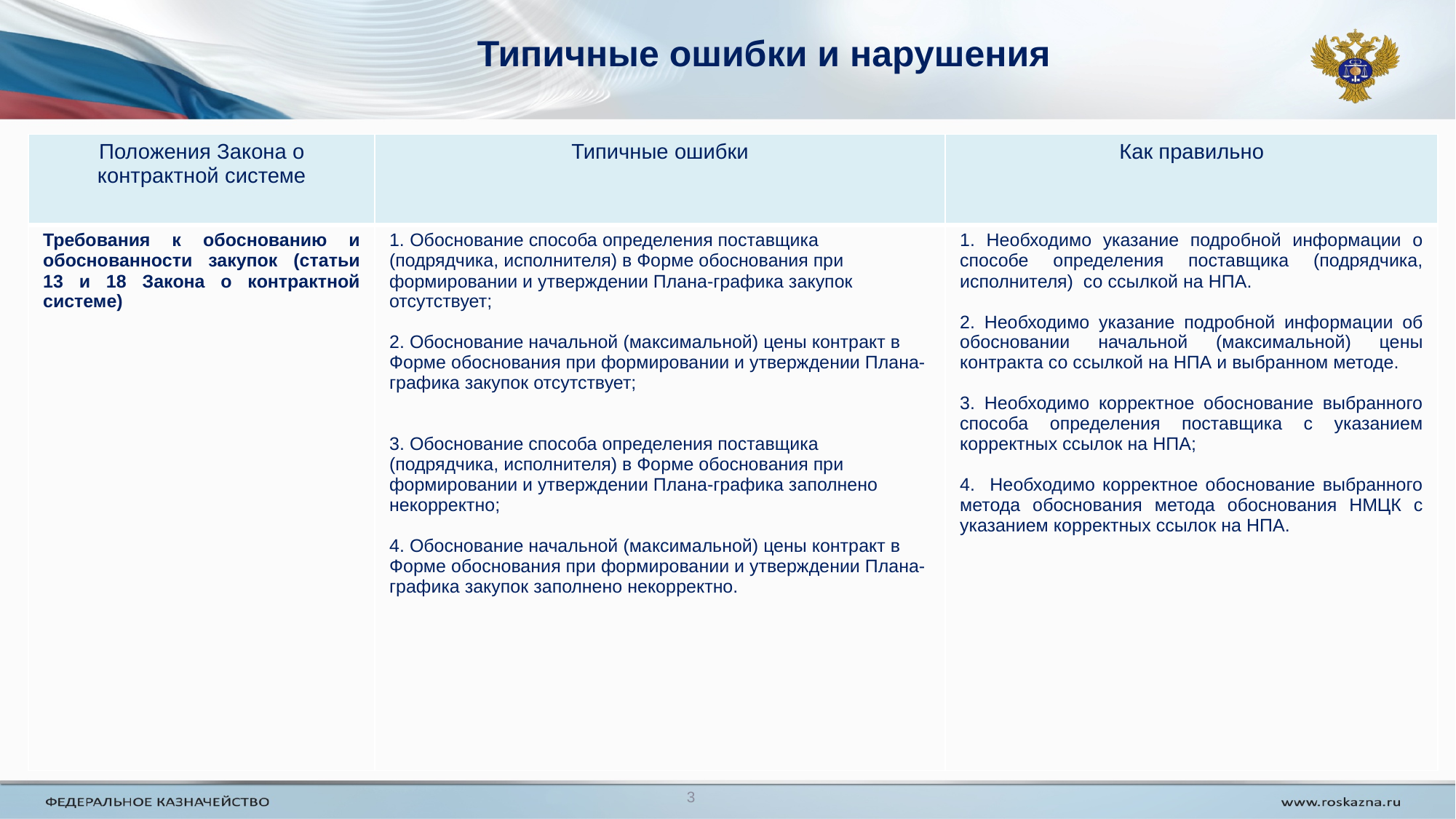

# Типичные ошибки и нарушения
| Положения Закона о контрактной системе | Типичные ошибки | Как правильно |
| --- | --- | --- |
| Требования к обоснованию и обоснованности закупок (статьи 13 и 18 Закона о контрактной системе) | Обоснование способа определения поставщика (подрядчика, исполнителя) в Форме обоснования при формировании и утверждении Плана-графика закупок отсутствует; 2. Обоснование начальной (максимальной) цены контракт в Форме обоснования при формировании и утверждении Плана-графика закупок отсутствует; 3. Обоснование способа определения поставщика (подрядчика, исполнителя) в Форме обоснования при формировании и утверждении Плана-графика заполнено некорректно; 4. Обоснование начальной (максимальной) цены контракт в Форме обоснования при формировании и утверждении Плана-графика закупок заполнено некорректно. | Необходимо указание подробной информации о способе определения поставщика (подрядчика, исполнителя) со ссылкой на НПА. Необходимо указание подробной информации об обосновании начальной (максимальной) цены контракта со ссылкой на НПА и выбранном методе. 3. Необходимо корректное обоснование выбранного способа определения поставщика с указанием корректных ссылок на НПА; 4. Необходимо корректное обоснование выбранного метода обоснования метода обоснования НМЦК с указанием корректных ссылок на НПА. |
3